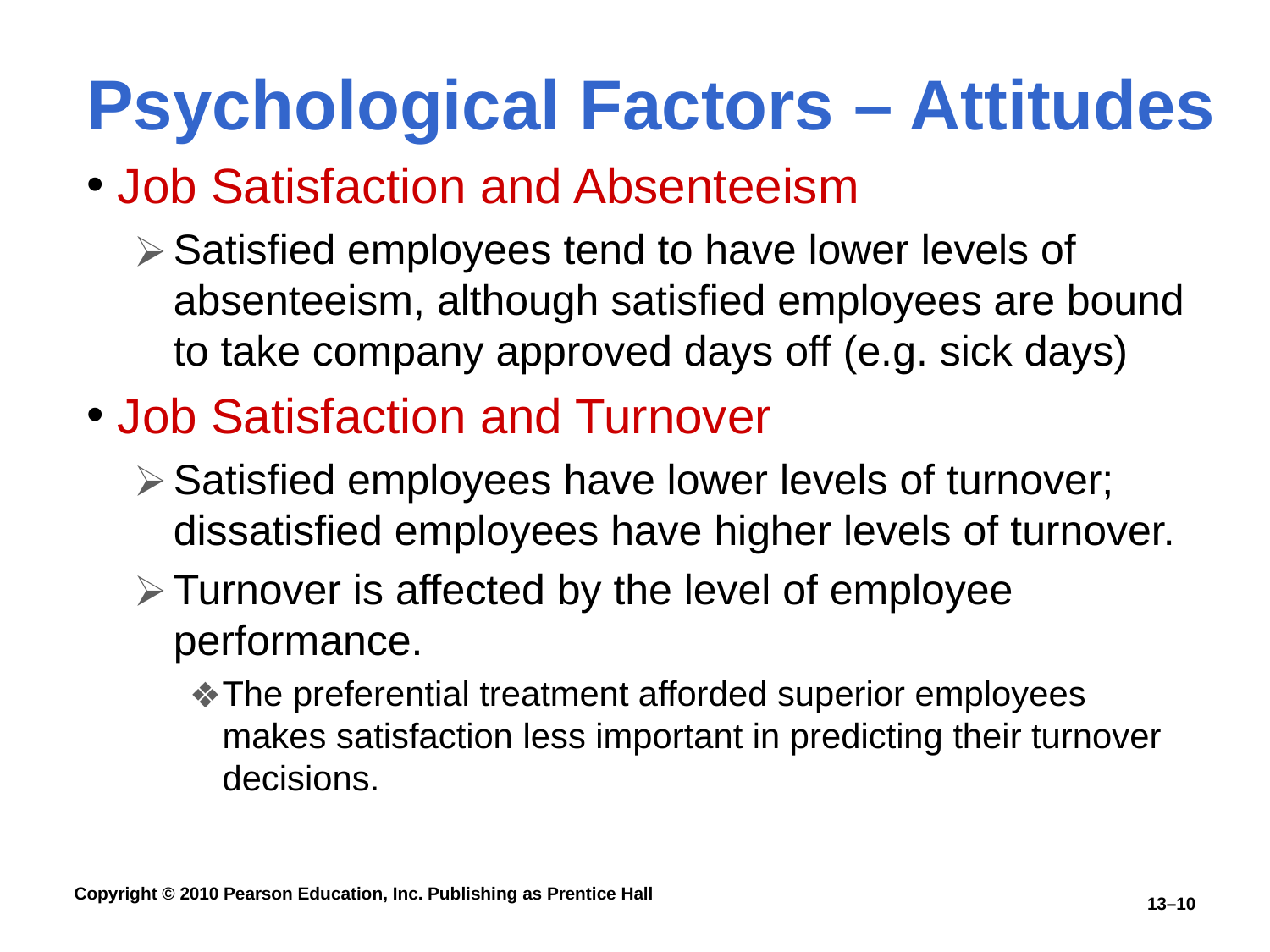

# Psychological Factors – Attitudes
Job Satisfaction and Absenteeism
Satisfied employees tend to have lower levels of absenteeism, although satisfied employees are bound to take company approved days off (e.g. sick days)
Job Satisfaction and Turnover
Satisfied employees have lower levels of turnover; dissatisfied employees have higher levels of turnover.
Turnover is affected by the level of employee performance.
The preferential treatment afforded superior employees makes satisfaction less important in predicting their turnover decisions.
13–10
Copyright © 2010 Pearson Education, Inc. Publishing as Prentice Hall